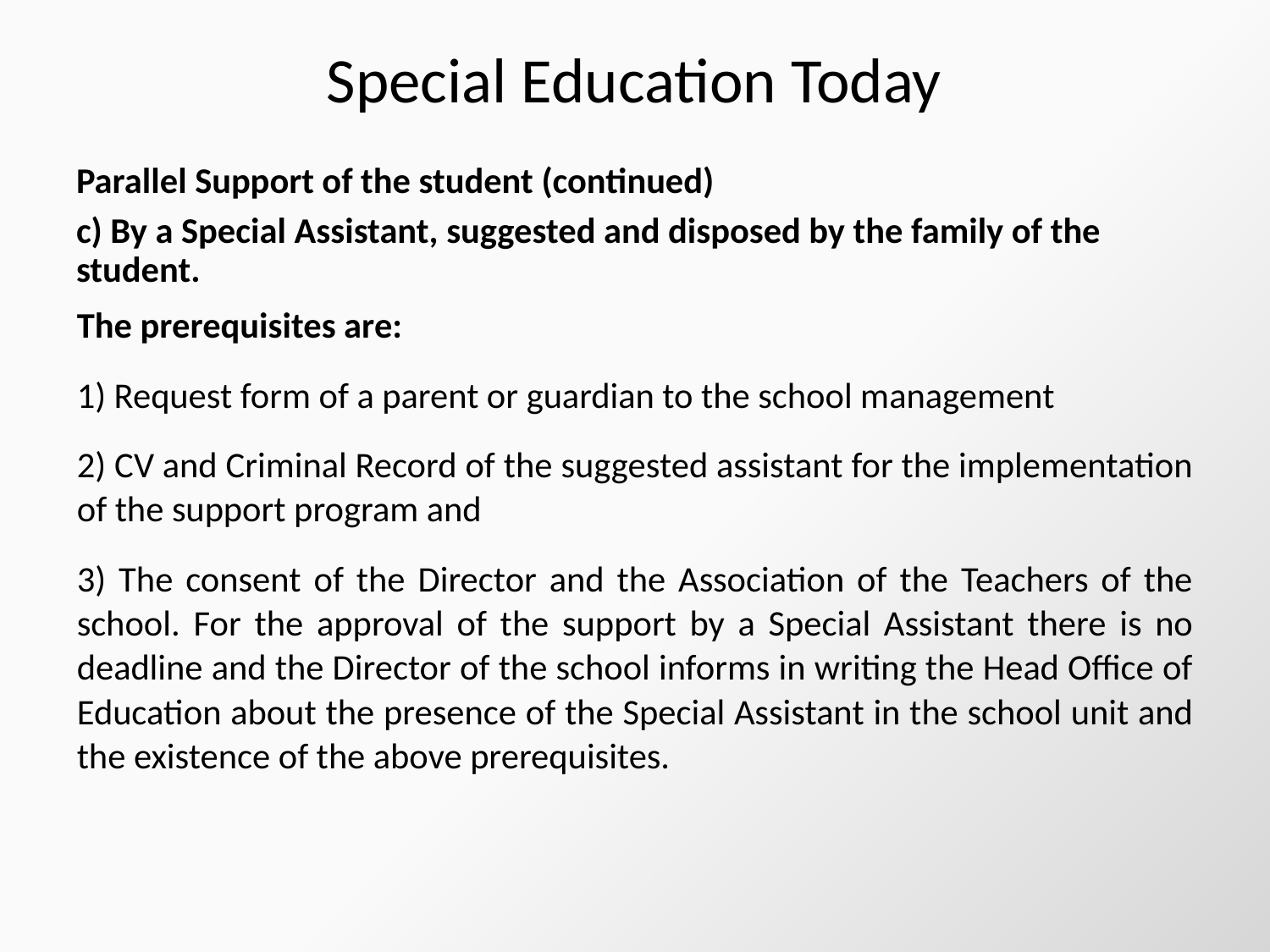

# Special Education Today
Parallel Support of the student (continued)
c) By a Special Assistant, suggested and disposed by the family of the student.
The prerequisites are:
1) Request form of a parent or guardian to the school management
2) CV and Criminal Record of the suggested assistant for the implementation of the support program and
3) The consent of the Director and the Association of the Teachers of the school. For the approval of the support by a Special Assistant there is no deadline and the Director of the school informs in writing the Head Office of Education about the presence of the Special Assistant in the school unit and the existence of the above prerequisites.